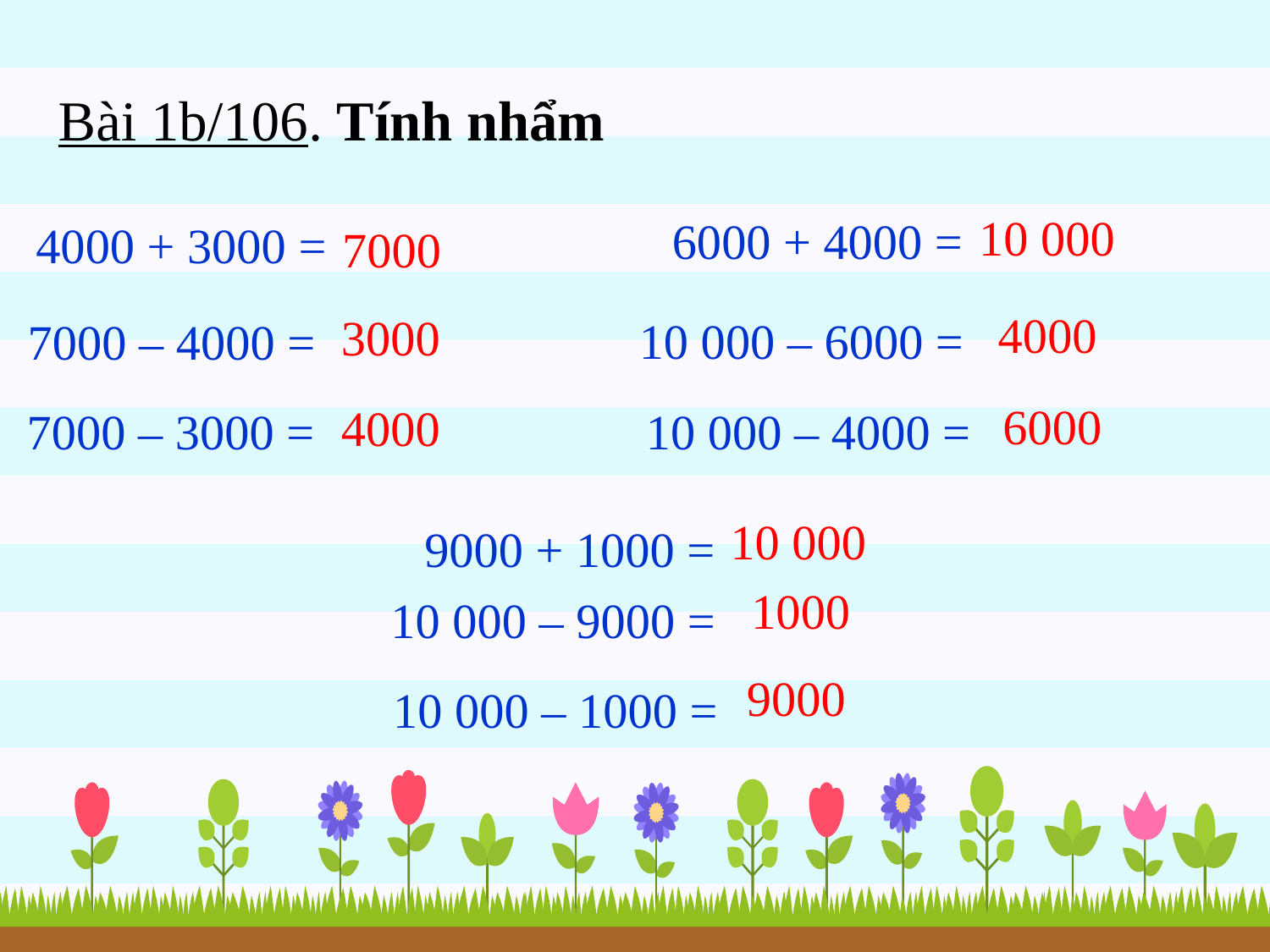

Bài 1b/106. Tính nhẩm
10 000
6000 + 4000 =
4000 + 3000 =
7000
4000
3000
10 000 – 6000 =
7000 – 4000 =
6000
4000
7000 – 3000 =
10 000 – 4000 =
10 000
9000 + 1000 =
1000
10 000 – 9000 =
9000
10 000 – 1000 =